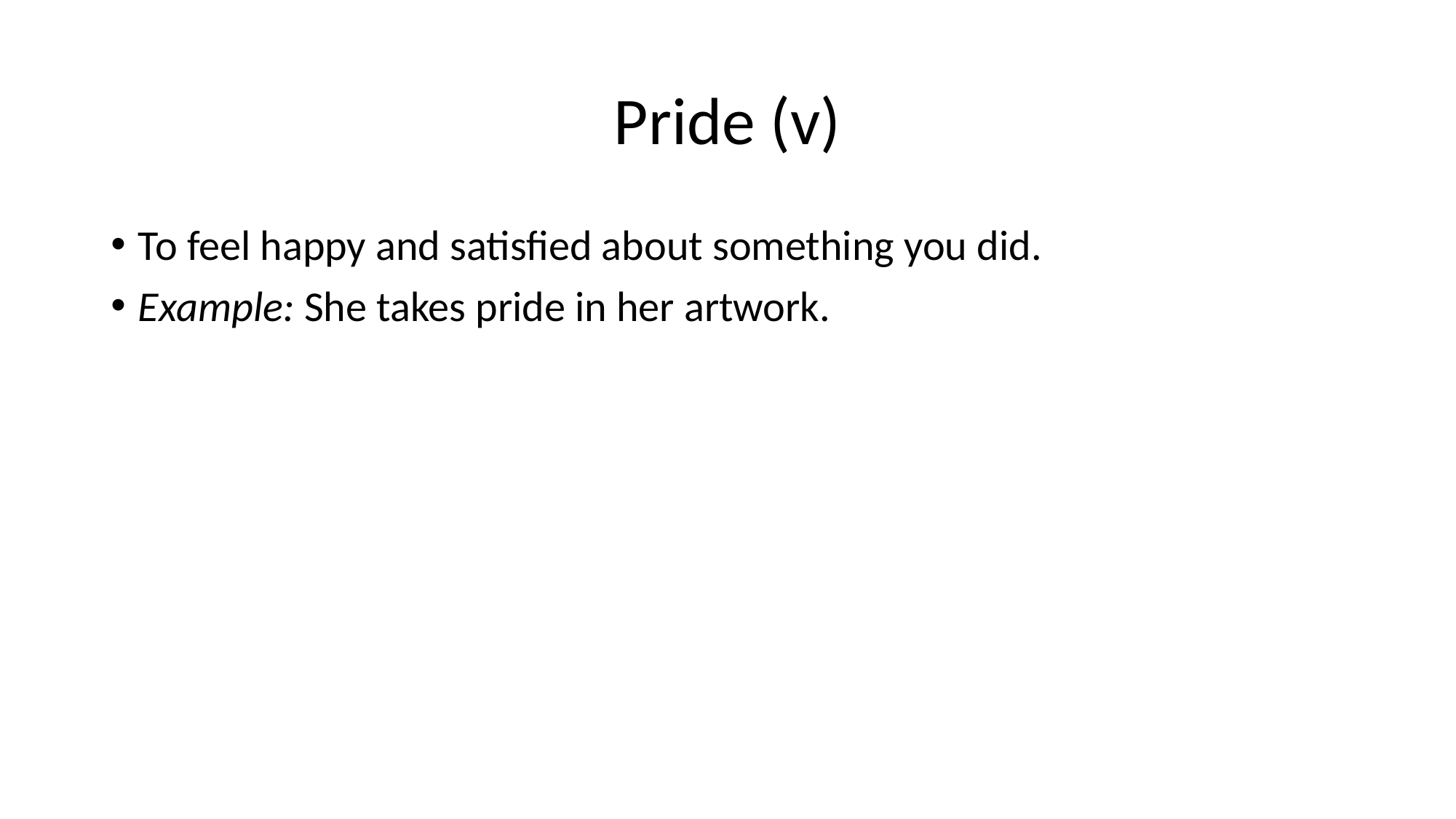

# Pride (v)
To feel happy and satisfied about something you did.
Example: She takes pride in her artwork.